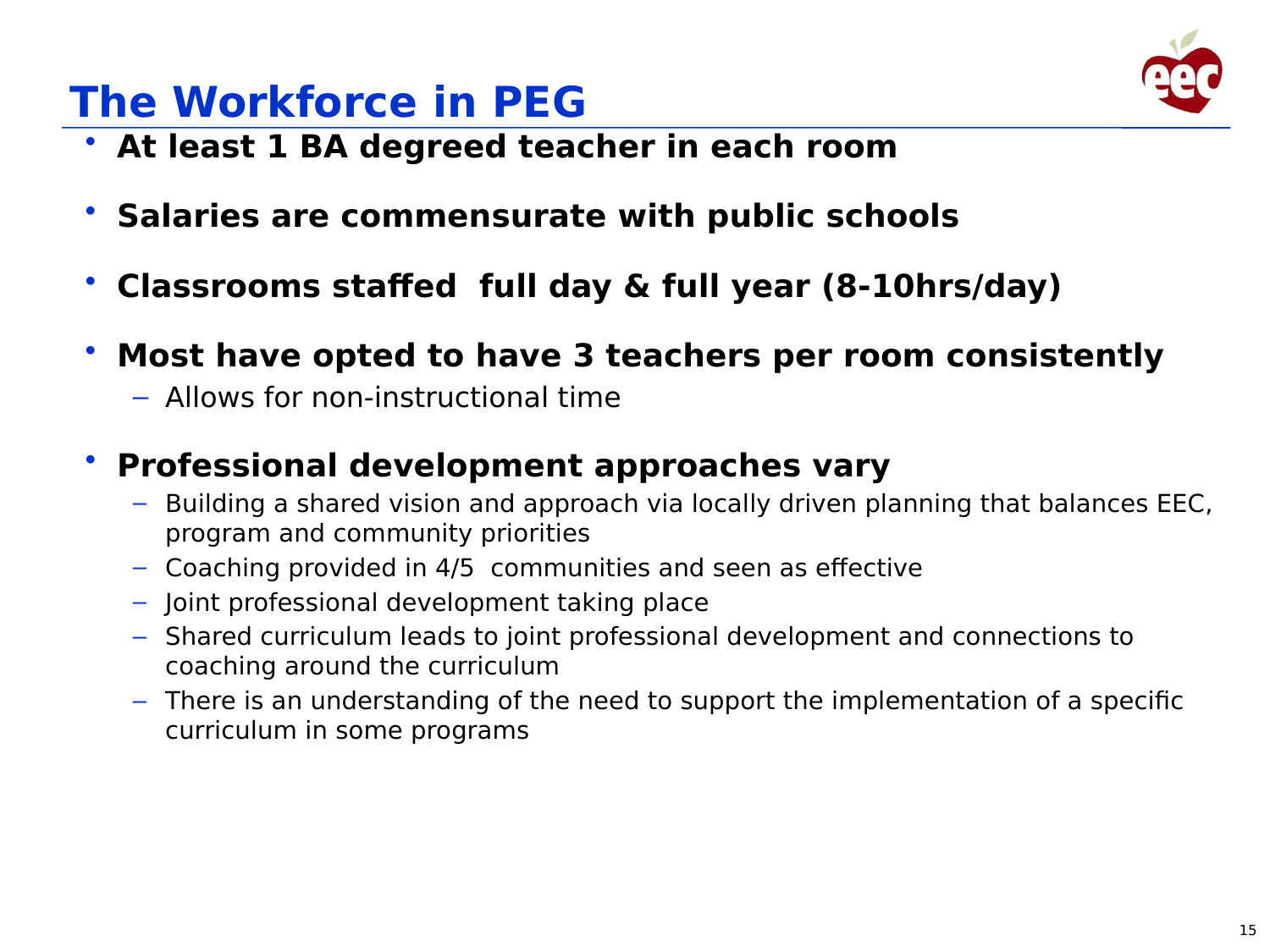

# The Workforce in PEG
At least 1 BA degreed teacher in each room
Salaries are commensurate with public schools
Classrooms staffed  full day & full year (8-10hrs/day)
Most have opted to have 3 teachers per room consistently
Allows for non-instructional time
Professional development approaches vary
Building a shared vision and approach via locally driven planning that balances EEC, program and community priorities
Coaching provided in 4/5  communities and seen as effective
Joint professional development taking place
Shared curriculum leads to joint professional development and connections to coaching around the curriculum
There is an understanding of the need to support the implementation of a specific curriculum in some programs

15